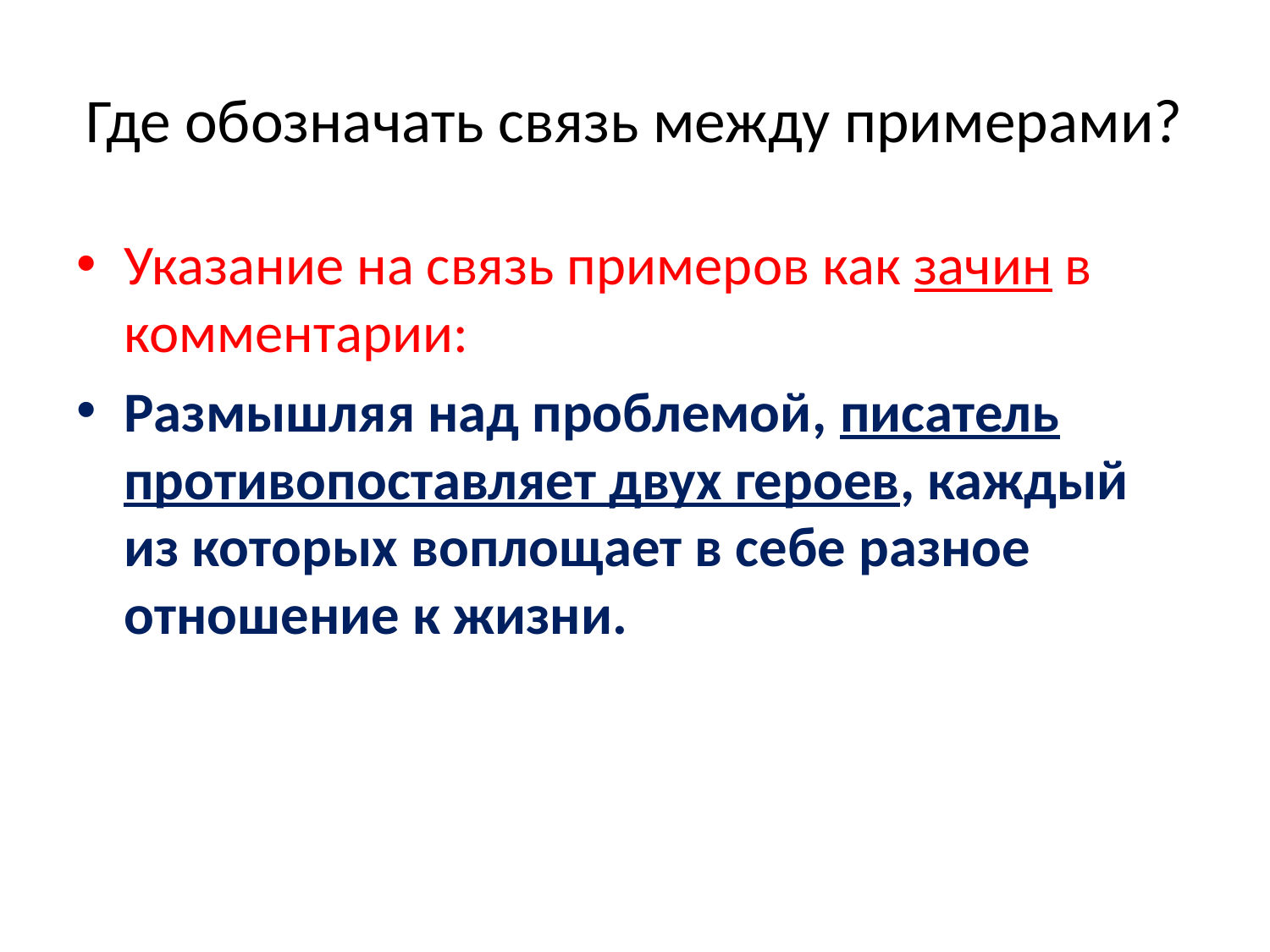

# Где обозначать связь между примерами?
Указание на связь примеров как зачин в комментарии:
Размышляя над проблемой, писатель противопоставляет двух героев, каждый из которых воплощает в себе разное отношение к жизни.